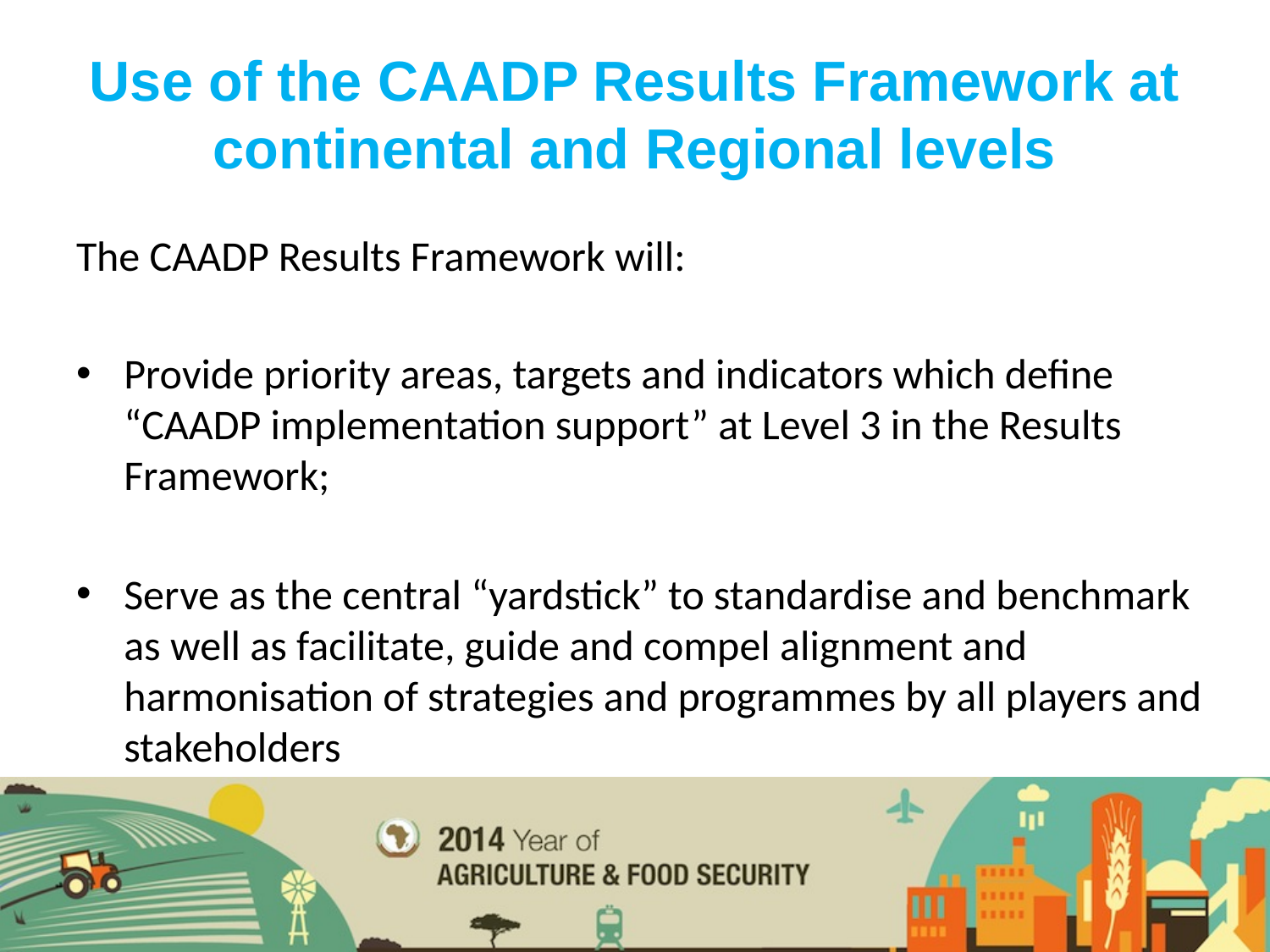

Use of the CAADP Results Framework at continental and Regional levels
The CAADP Results Framework will:

Provide priority areas, targets and indicators which define “CAADP implementation support” at Level 3 in the Results Framework;

Serve as the central “yardstick” to standardise and benchmark as well as facilitate, guide and compel alignment and harmonisation of strategies and programmes by all players and stakeholders